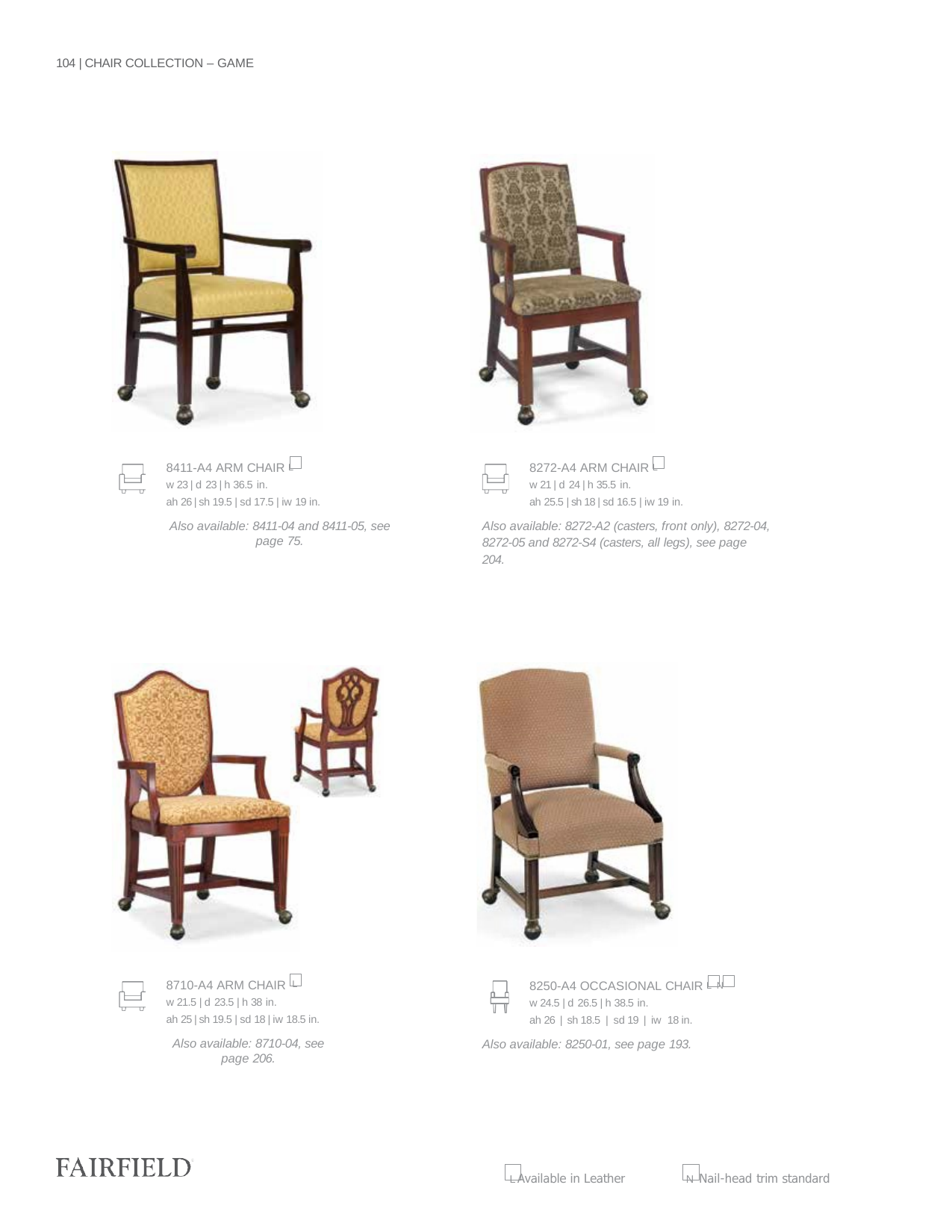

104 | CHAIR COLLECTION – GAME

8411-A4 ARM CHAIR L
w 23 | d 23 | h 36.5 in.
ah 26 | sh 19.5 | sd 17.5 | iw 19 in.
Also available: 8411-04 and 8411-05, see page 75.
8272-A4 ARM CHAIR L
w 21 | d 24 | h 35.5 in.
ah 25.5 | sh 18 | sd 16.5 | iw 19 in.
Also available: 8272-A2 (casters, front only), 8272-04,  8272-05 and 8272-S4 (casters, all legs), see page 204.

8710-A4 ARM CHAIR L
w 21.5 | d 23.5 | h 38 in.
ah 25 | sh 19.5 | sd 18 | iw 18.5 in.
Also available: 8710-04, see page 206.
8250-A4 OCCASIONAL CHAIR L N
w 24.5 | d 26.5 | h 38.5 in.
ah 26  |  sh 18.5  |  sd 19  |  iw  18 in.
Also available: 8250-01, see page 193.

L Available in Leather
N Nail-head trim standard